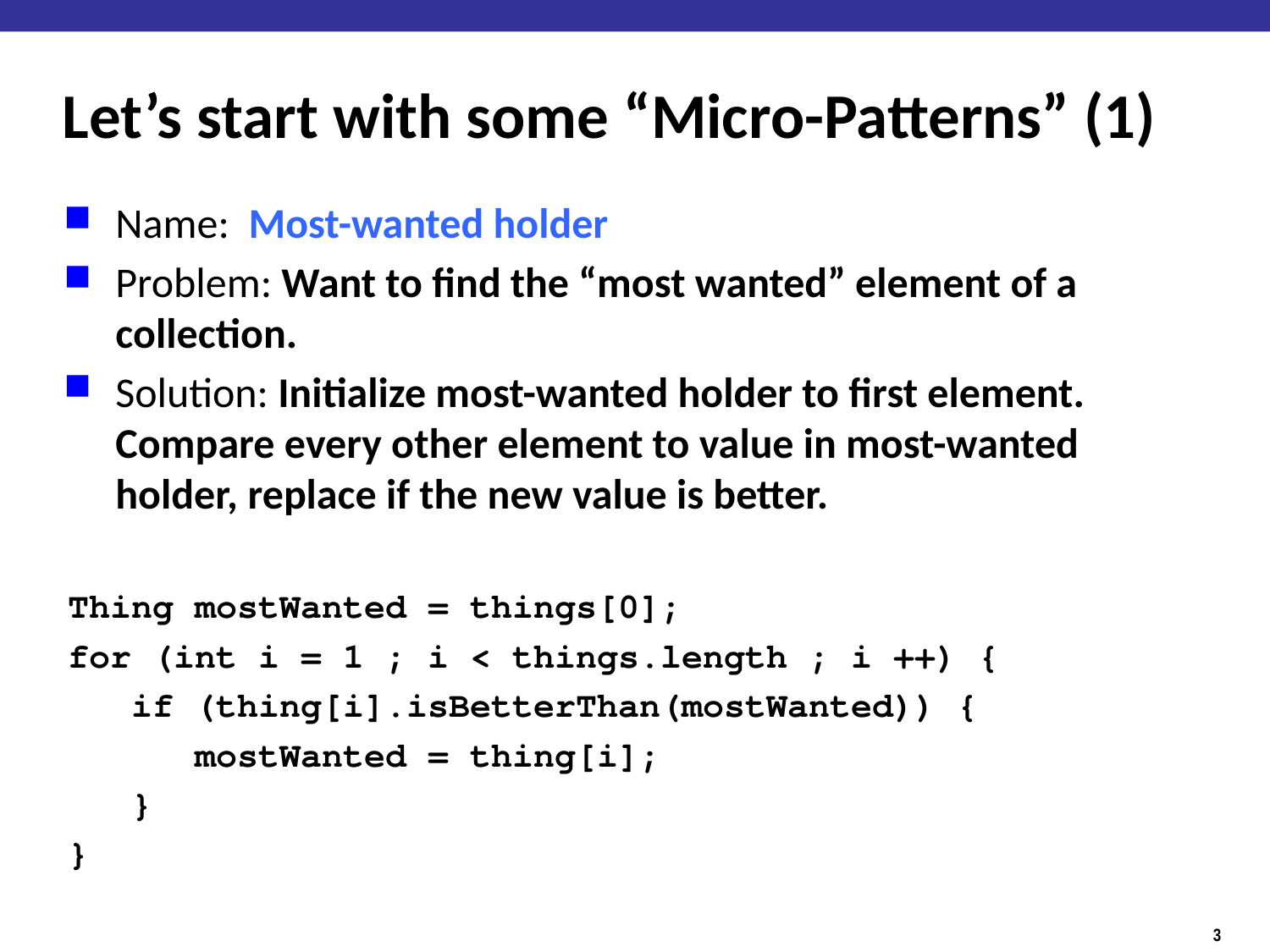

# Let’s start with some “Micro-Patterns” (1)
Name:  Most-wanted holder
Problem: Want to find the “most wanted” element of a collection.
Solution: Initialize most-wanted holder to first element.  Compare every other element to value in most-wanted holder, replace if the new value is better.

Thing mostWanted = things[0];
for (int i = 1 ; i < things.length ; i ++) {
   if (thing[i].isBetterThan(mostWanted)) {
      mostWanted = thing[i];
   }
}